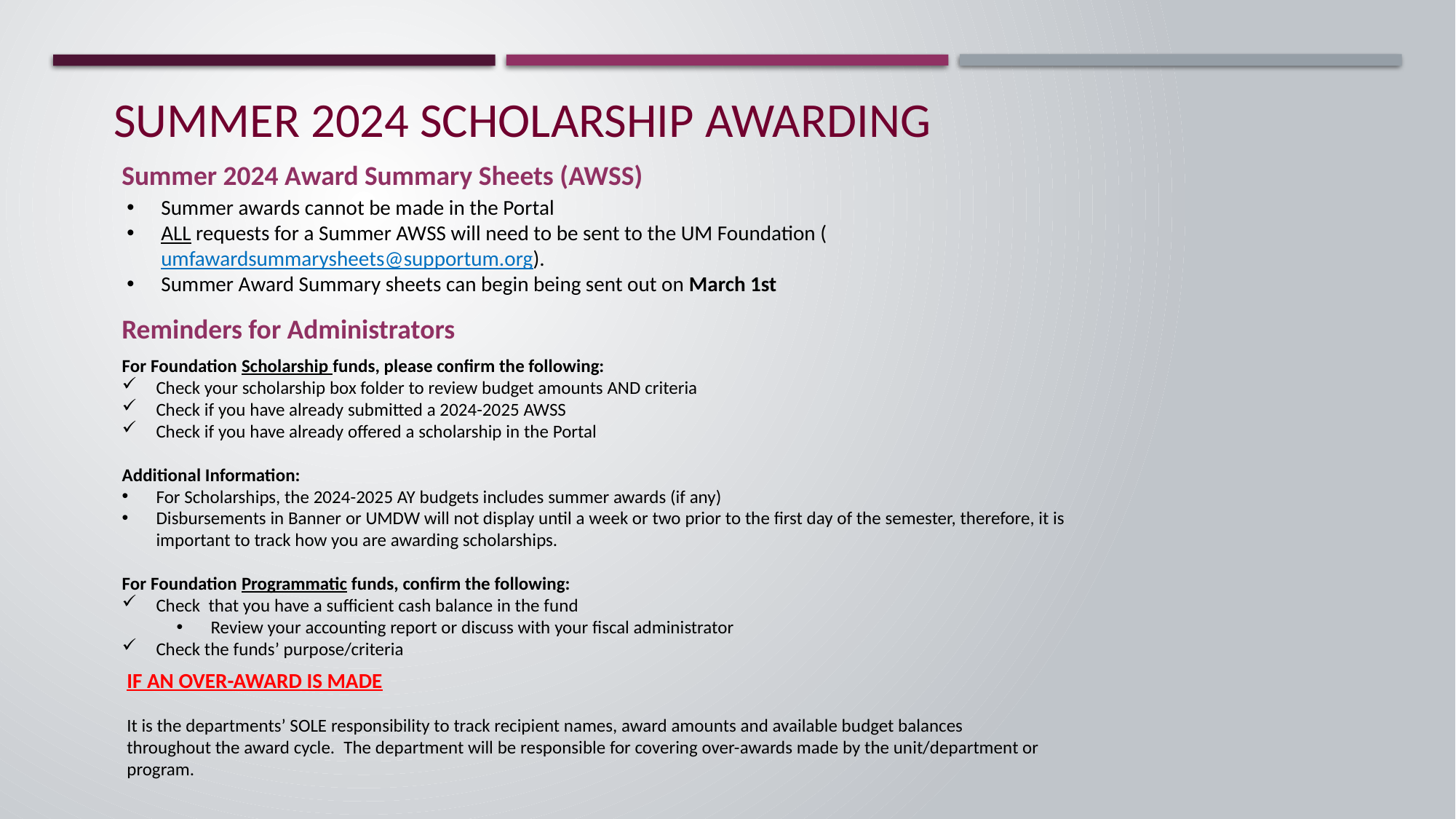

SUMMER 2024 SCHOLARSHIP AWARDING​
Summer 2024 Award Summary Sheets (AWSS)
Summer awards cannot be made in the Portal
ALL requests for a Summer AWSS will need to be sent to the UM Foundation (umfawardsummarysheets@supportum.org).
Summer Award Summary sheets can begin being sent out on March 1st

Reminders for Administrators
For Foundation Scholarship funds, please confirm the following:
Check your scholarship box folder to review budget amounts AND criteria
Check if you have already submitted a 2024-2025 AWSS
Check if you have already offered a scholarship in the Portal

Additional Information:
For Scholarships, the 2024-2025 AY budgets includes summer awards (if any)
Disbursements in Banner or UMDW will not display until a week or two prior to the first day of the semester, therefore, it is important to track how you are awarding scholarships.

For Foundation Programmatic funds, confirm the following:
Check  that you have a sufficient cash balance in the fund
Review your accounting report or discuss with your fiscal administrator
Check the funds’ purpose/criteria

IF AN OVER-AWARD IS MADE

It is the departments’ SOLE responsibility to track recipient names, award amounts and available budget balances throughout the award cycle.  The department will be responsible for covering over-awards made by the unit/department or program.